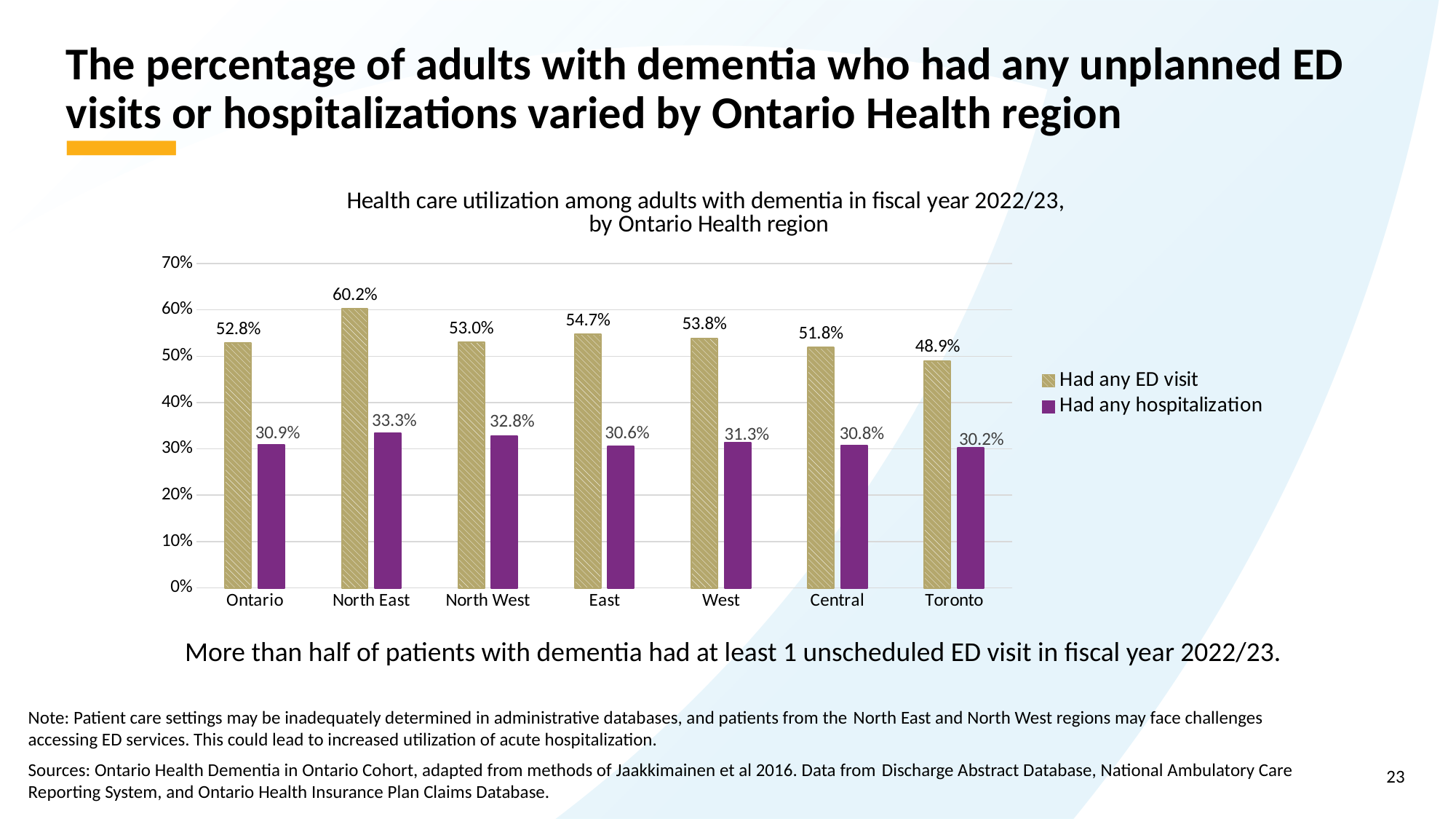

# The percentage of adults with dementia who had any unplanned ED visits or hospitalizations varied by Ontario Health region

### Chart: Health care utilization among adults with dementia in fiscal year 2022/23, by Ontario Health region

| Category | Had any ED visit | Had any hospitalization |
|---|---|---|
| Ontario | 0.5281228174094473 | 0.3089531522133126 |
| North East | 0.6022119481461337 | 0.3331520261082404 |
| North West | 0.5296686360133573 | 0.32828153095299256 |
| East | 0.5472467983678746 | 0.3056599200096958 |
| West | 0.5384022109390063 | 0.3127932386400154 |
| Central | 0.5184005449045416 | 0.3078309994591021 |
| Toronto | 0.48935312959568084 | 0.3016579705473519 |
More than half of patients with dementia had at least 1 unscheduled ED visit in fiscal year 2022/23.
Note: Patient care settings may be inadequately determined in administrative databases, and patients from the North East and North West regions may face challenges accessing ED services. This could lead to increased utilization of acute hospitalization.
Sources: Ontario Health Dementia in Ontario Cohort, adapted from methods of Jaakkimainen et al 2016. Data from Discharge Abstract Database, National Ambulatory Care Reporting System, and Ontario Health Insurance Plan Claims Database.
23